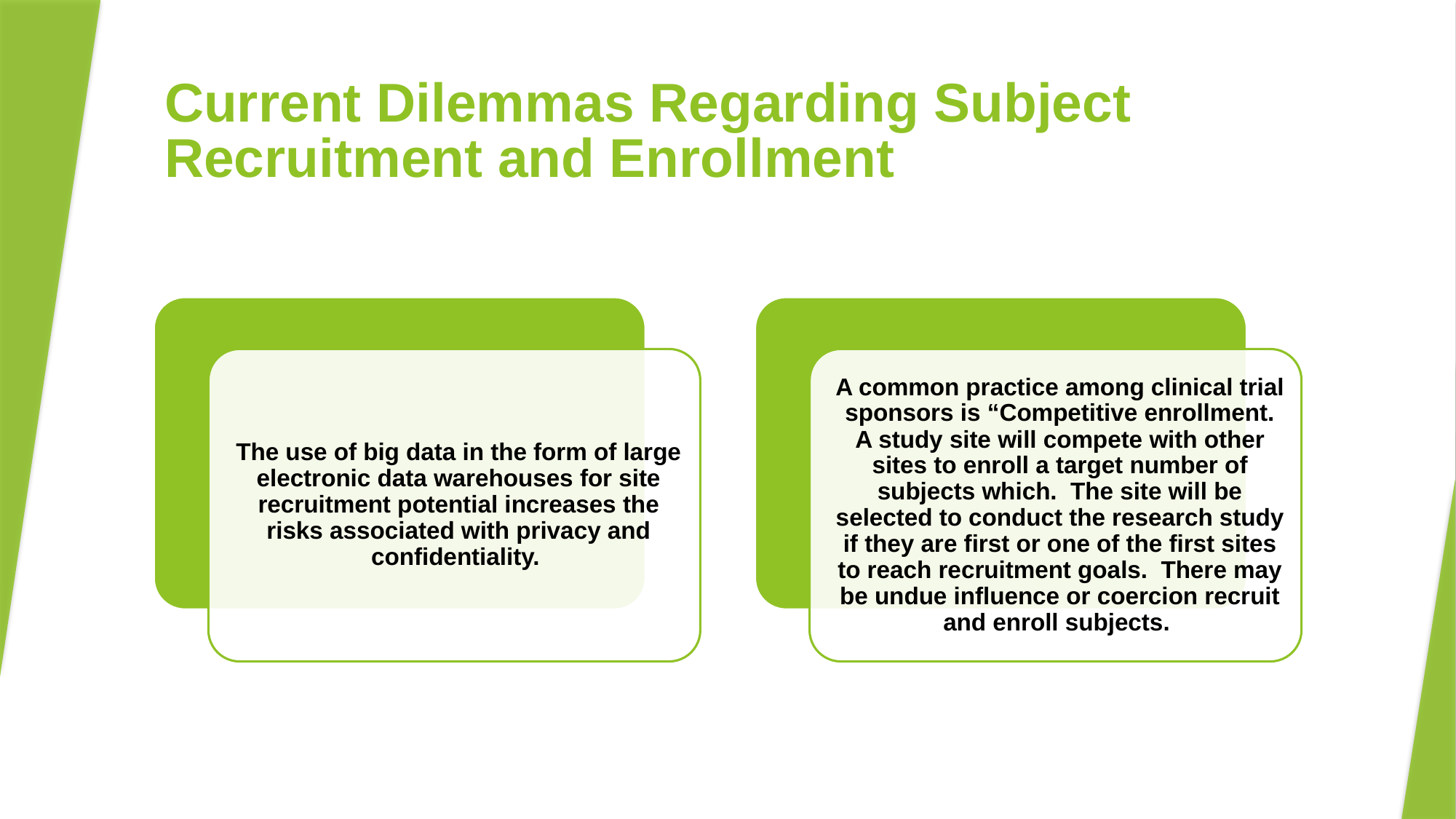

# Current Dilemmas Regarding Subject Recruitment and Enrollment
The use of big data in the form of large electronic data warehouses for site recruitment potential increases the risks associated with privacy and confidentiality.
A common practice among clinical trial sponsors is “Competitive enrollment. A study site will compete with other sites to enroll a target number of subjects which.  The site will be selected to conduct the research study if they are first or one of the first sites to reach recruitment goals.  There may be undue influence or coercion recruit and enroll subjects.